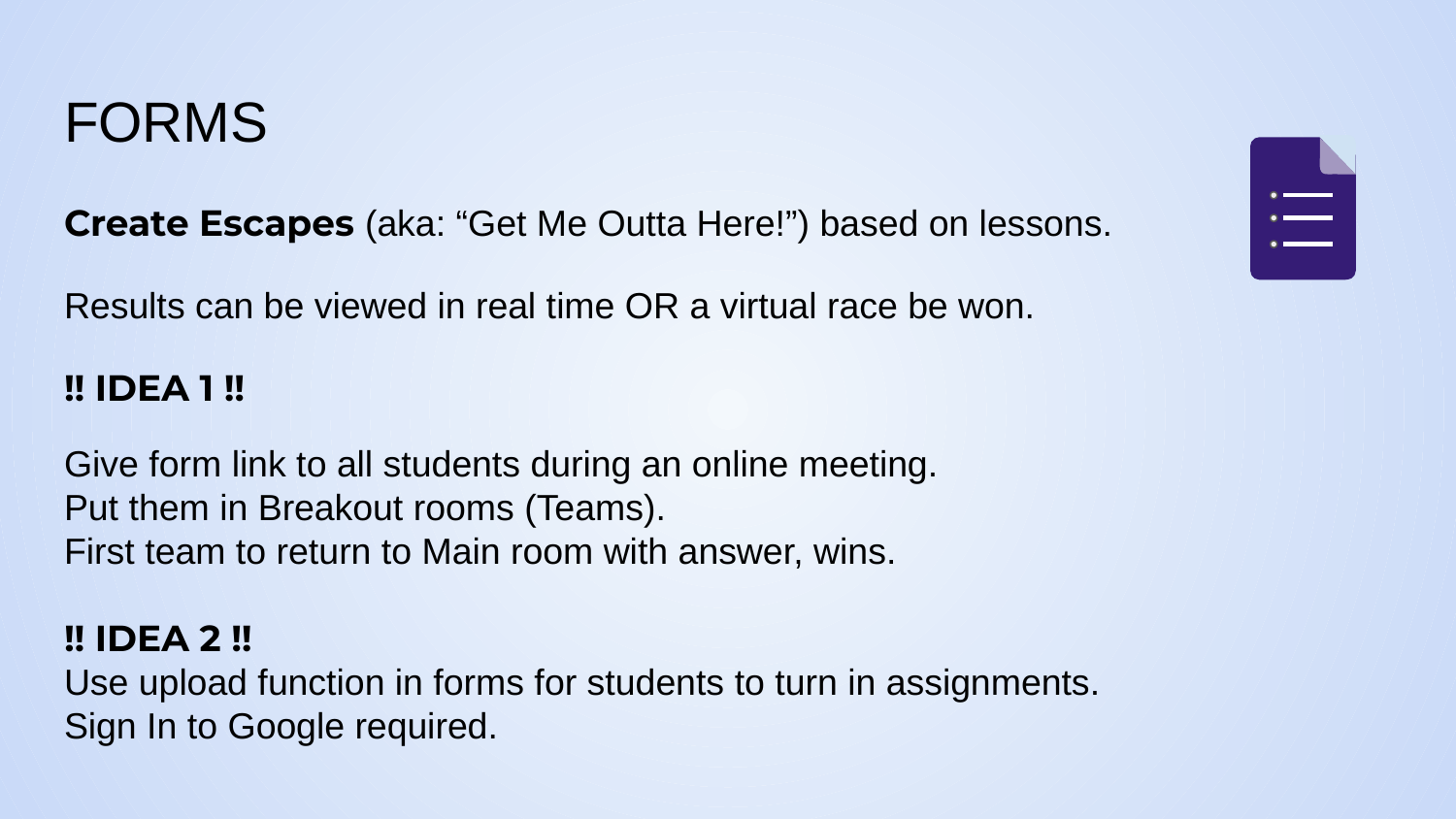

# FORMS

Create Escapes (aka: “Get Me Outta Here!”) based on lessons.
Results can be viewed in real time OR a virtual race be won.
!! IDEA 1 !!
Give form link to all students during an online meeting.
Put them in Breakout rooms (Teams).
First team to return to Main room with answer, wins.

!! IDEA 2 !!
Use upload function in forms for students to turn in assignments.
Sign In to Google required.